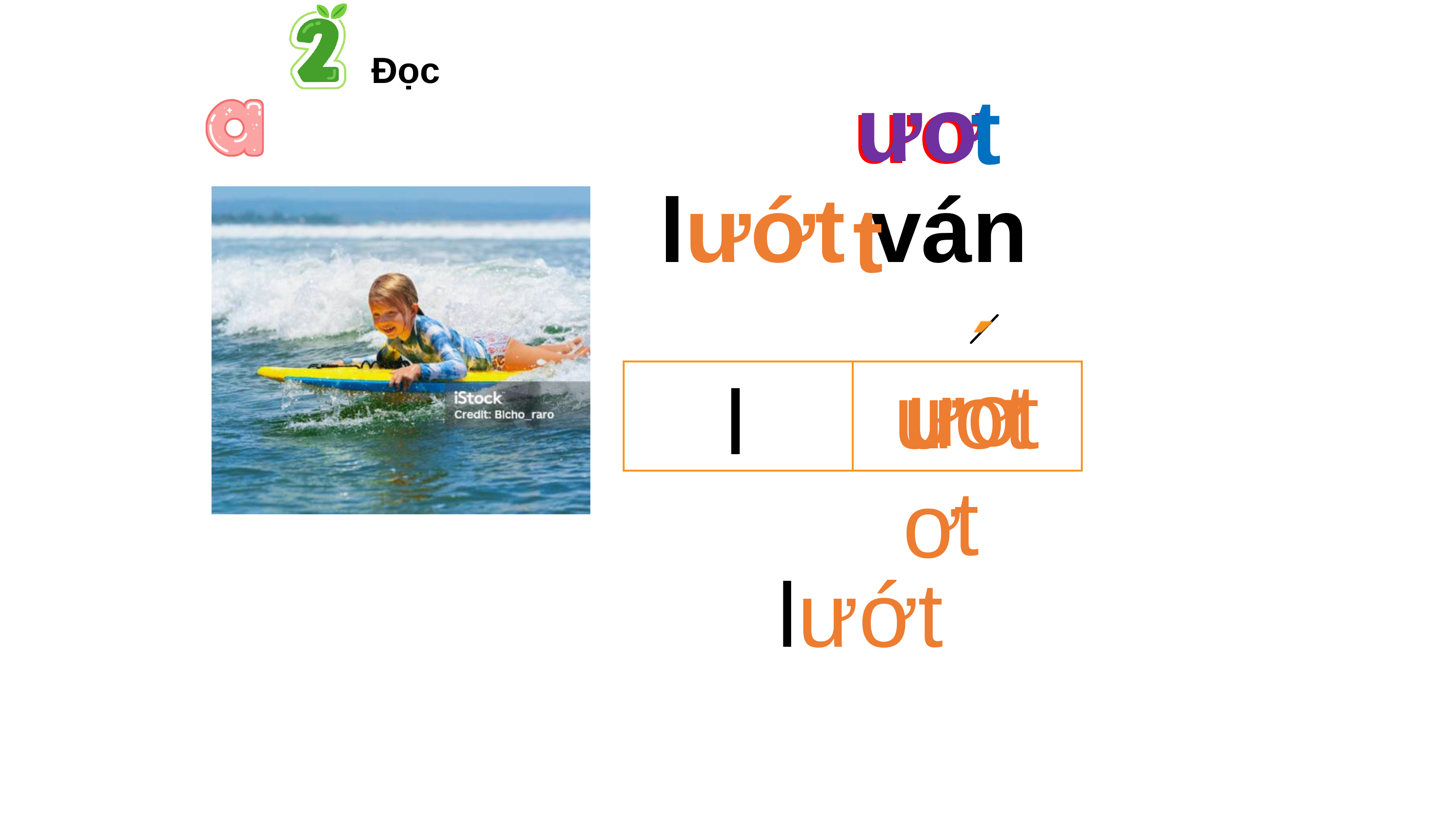

Đọc
ươ
ươt
t

lướt ván

ươt
t
ươt
ươ
|  |  |
| --- | --- |
l
l
lướt